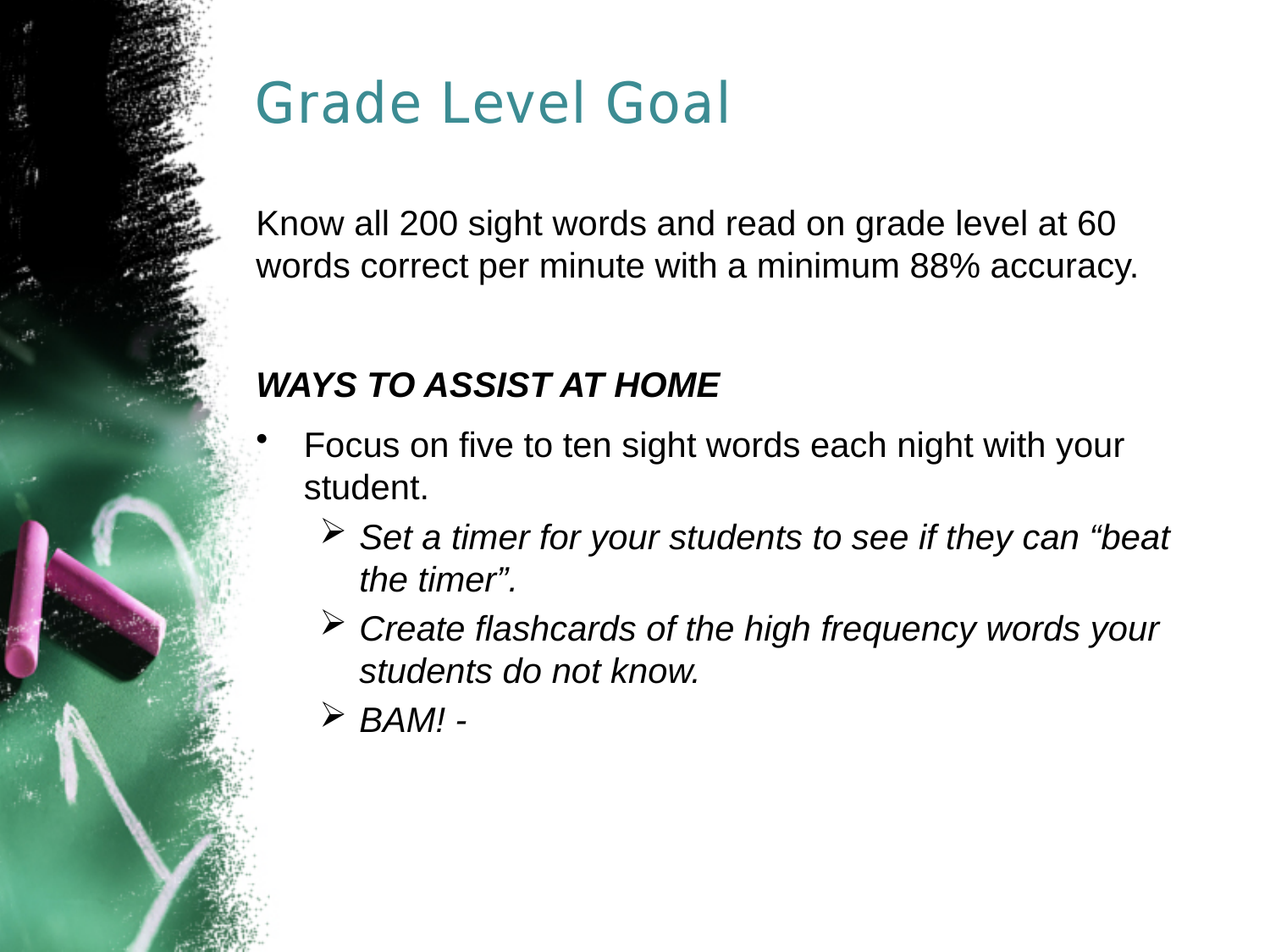

# Grade Level Goal
Know all 200 sight words and read on grade level at 60 words correct per minute with a minimum 88% accuracy.

WAYS TO ASSIST AT HOME
Focus on five to ten sight words each night with your student.
Set a timer for your students to see if they can “beat the timer”.
Create flashcards of the high frequency words your students do not know.
BAM! -